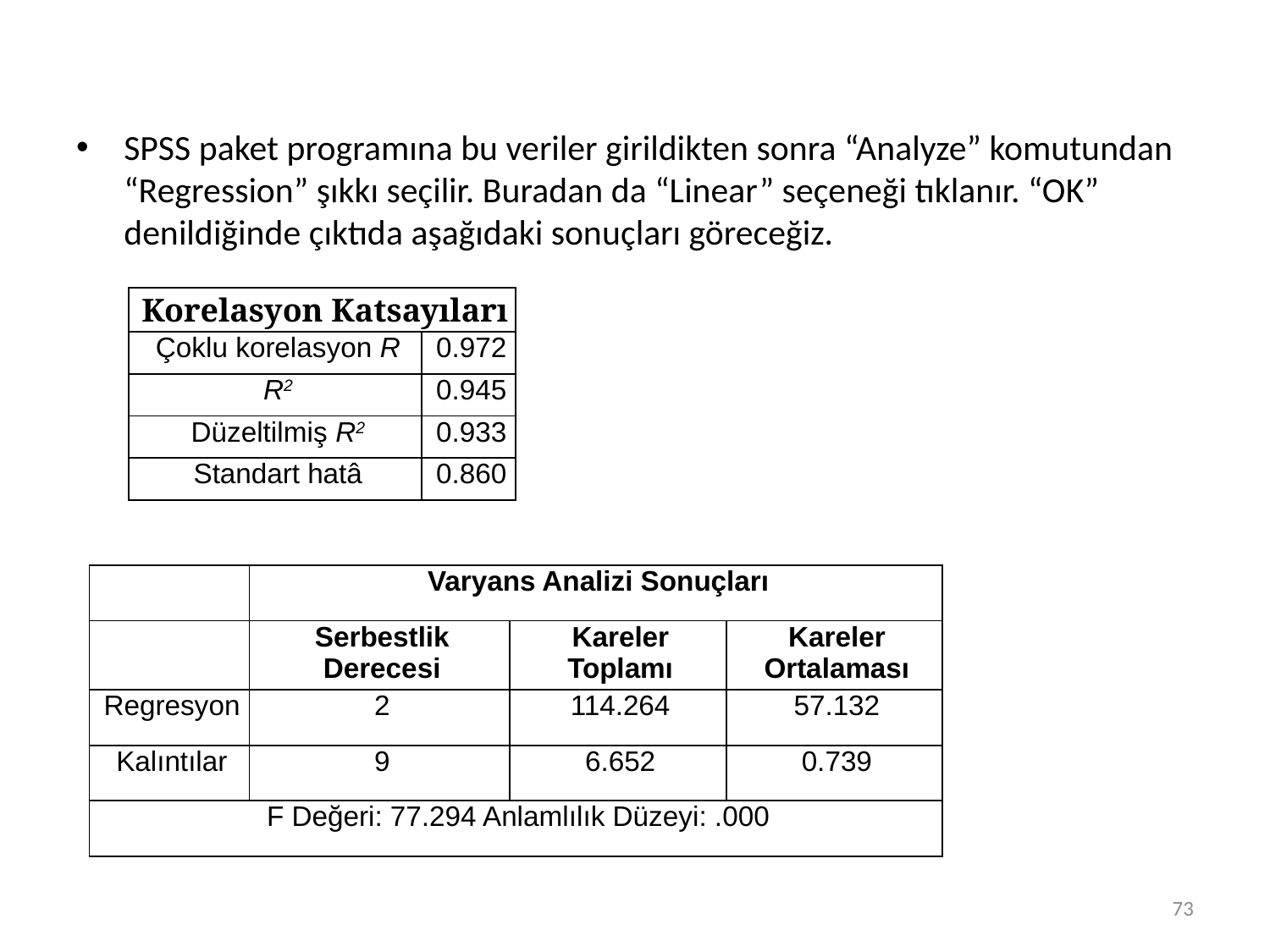

SPSS paket programına bu veriler girildikten sonra “Analyze” komutundan “Regression” şıkkı seçilir. Buradan da “Linear” seçeneği tıklanır. “OK” denildiğinde çıktıda aşağıdaki sonuçları göreceğiz.

| Korelasyon Katsayıları |  |
| --- | --- |
| Çoklu korelasyon R | 0.972 |
| R2 | 0.945 |
| Düzeltilmiş R2 | 0.933 |
| Standart hatâ | 0.860 |
|  | Varyans Analizi Sonuçları |  |  |
| --- | --- | --- | --- |
|  | Serbestlik Derecesi | Kareler Toplamı | Kareler Ortalaması |
| Regresyon | 2 | 114.264 | 57.132 |
| Kalıntılar | 9 | 6.652 | 0.739 |
| F Değeri: 77.294 Anlamlılık Düzeyi: .000 |  |  |  |
73